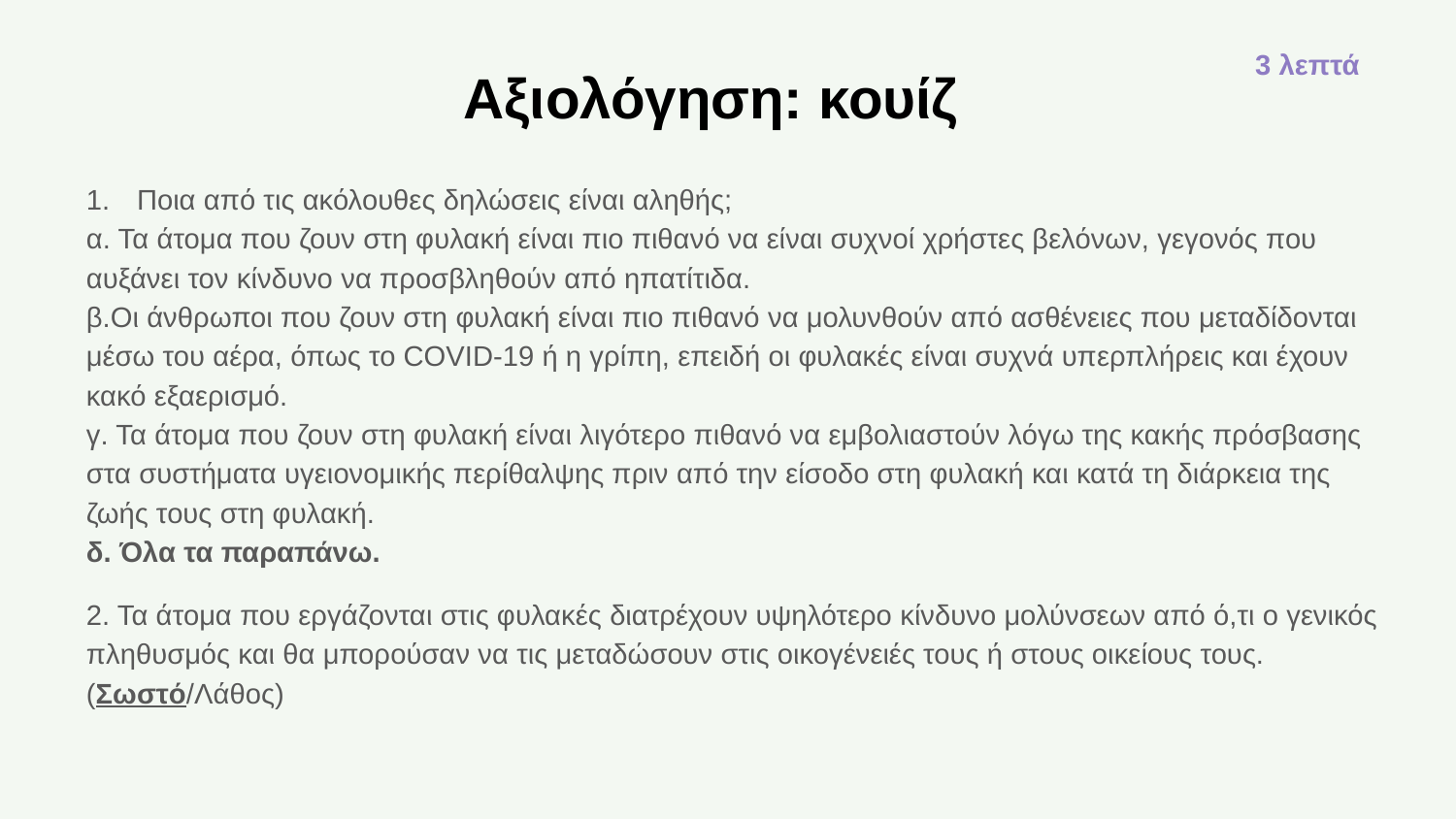

3 λεπτά
Αξιολόγηση: κουίζ
Ποια από τις ακόλουθες δηλώσεις είναι αληθής;
α. Τα άτομα που ζουν στη φυλακή είναι πιο πιθανό να είναι συχνοί χρήστες βελόνων, γεγονός που αυξάνει τον κίνδυνο να προσβληθούν από ηπατίτιδα.
β.Οι άνθρωποι που ζουν στη φυλακή είναι πιο πιθανό να μολυνθούν από ασθένειες που μεταδίδονται μέσω του αέρα, όπως το COVID-19 ή η γρίπη, επειδή οι φυλακές είναι συχνά υπερπλήρεις και έχουν κακό εξαερισμό.
γ. Τα άτομα που ζουν στη φυλακή είναι λιγότερο πιθανό να εμβολιαστούν λόγω της κακής πρόσβασης στα συστήματα υγειονομικής περίθαλψης πριν από την είσοδο στη φυλακή και κατά τη διάρκεια της ζωής τους στη φυλακή.
δ. Όλα τα παραπάνω.
2. Τα άτομα που εργάζονται στις φυλακές διατρέχουν υψηλότερο κίνδυνο μολύνσεων από ό,τι ο γενικός πληθυσμός και θα μπορούσαν να τις μεταδώσουν στις οικογένειές τους ή στους οικείους τους. (Σωστό/Λάθος)